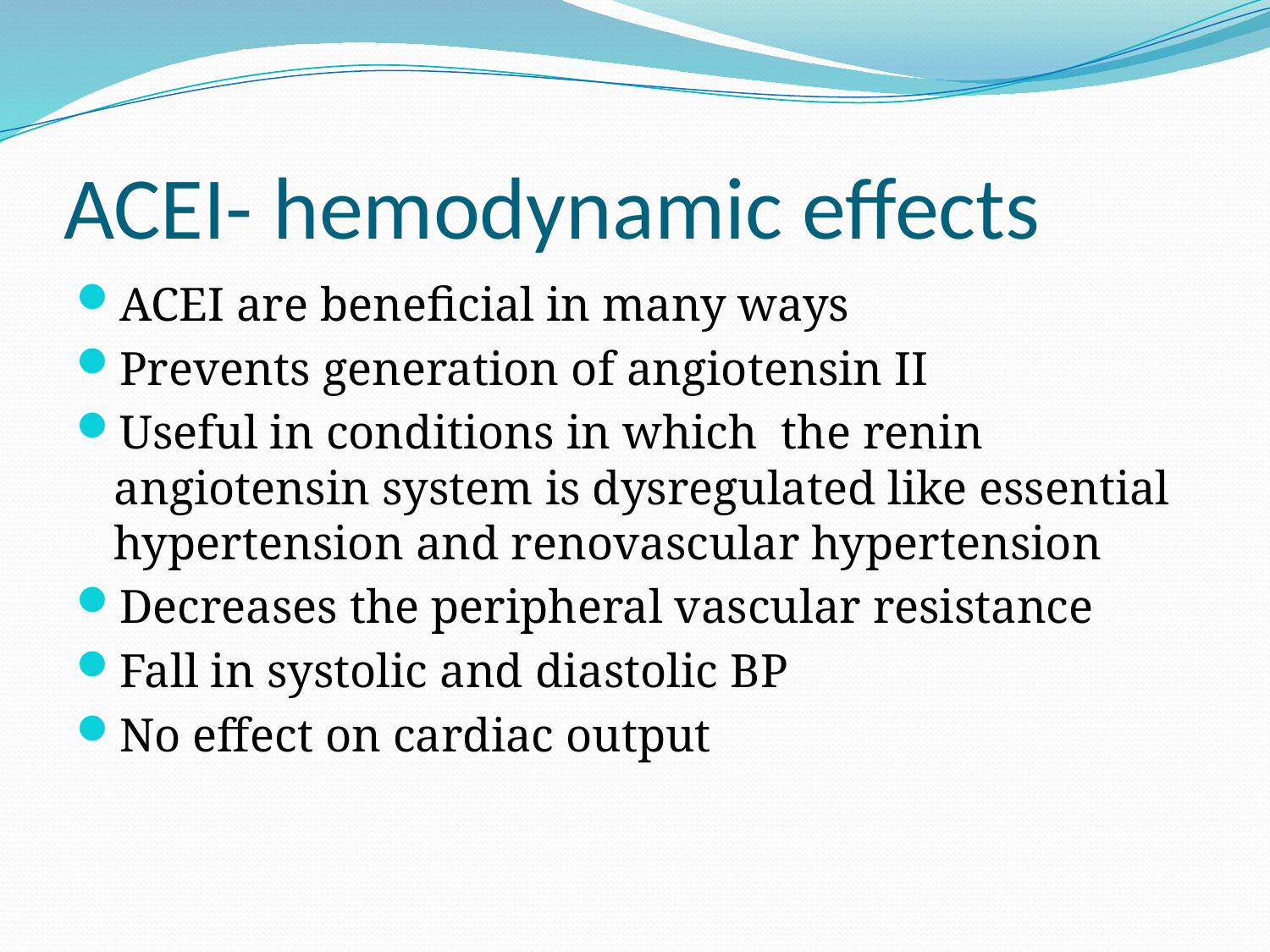

# ACEI- hemodynamic effects
ACEI are beneficial in many ways
Prevents generation of angiotensin II
Useful in conditions in which  the renin angiotensin system is dysregulated like essential hypertension and renovascular hypertension
Decreases the peripheral vascular resistance
Fall in systolic and diastolic BP
No effect on cardiac output